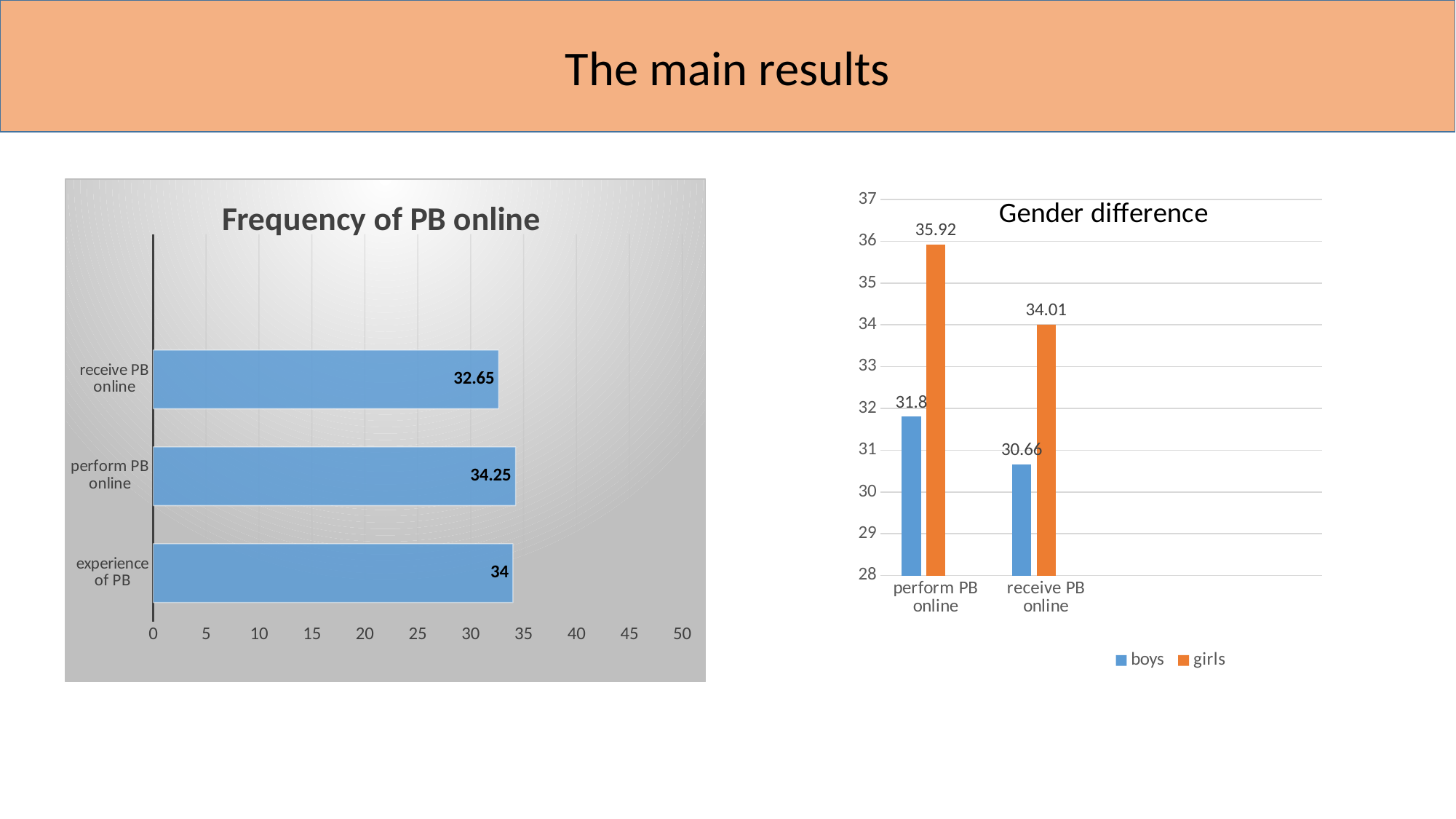

The main results

### Chart: Frequency of PB online

| Category | 0 |
|---|---|
| experience of PB | 34.0 |
| perform PB online | 34.25 |
| receive PB online | 32.65 |

### Chart: Gender difference

| Category | boys | girls | Столбец1 |
|---|---|---|---|
| perform PB online | 31.8 | 35.92 | None |
| receive PB online | 30.66 | 34.01 | None |